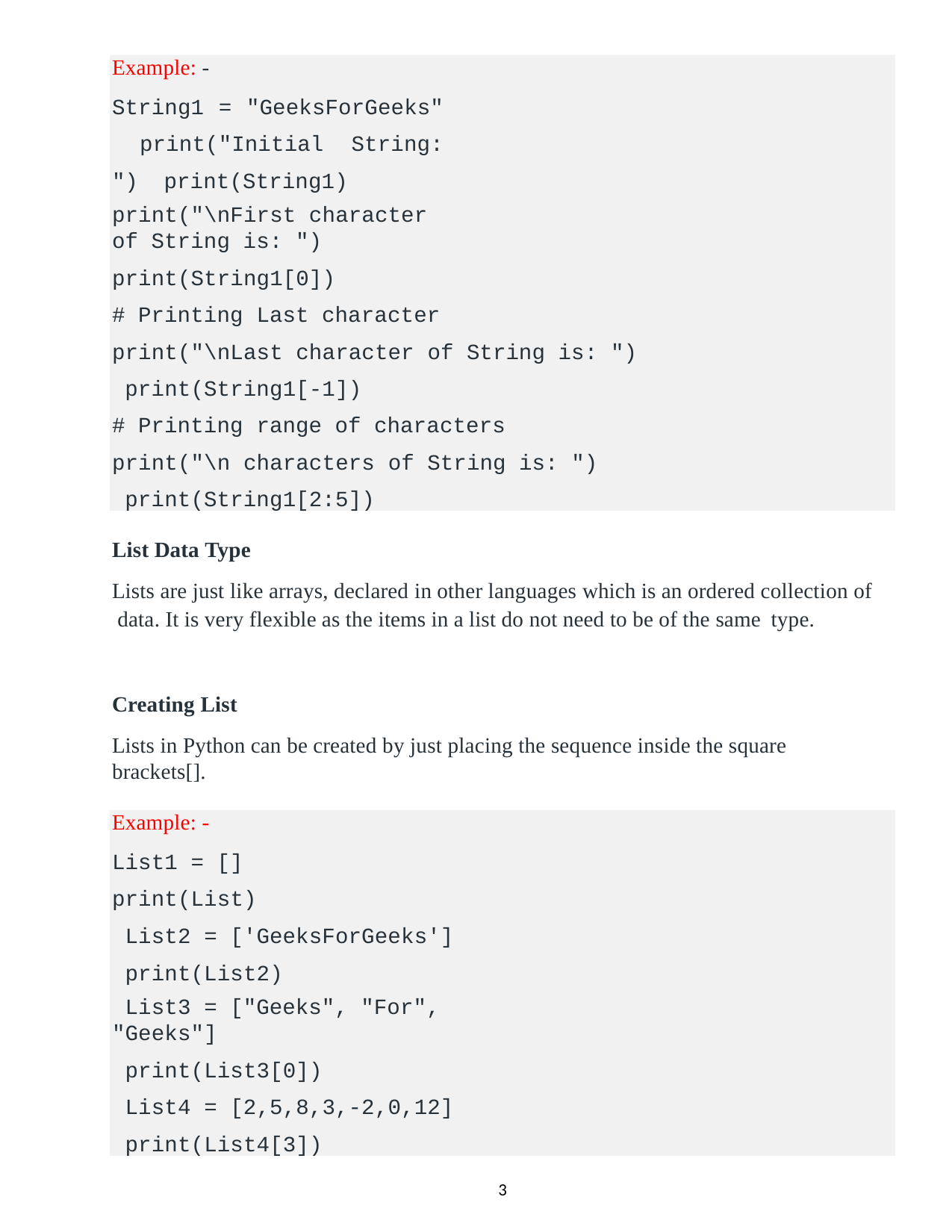

Example: -
String1 = "GeeksForGeeks"  print("Initial String: ")  print(String1)
print("\nFirst character of String is: ")
print(String1[0])
# Printing Last character
print("\nLast character of String is: ")  print(String1[-1])
# Printing range of characters  print("\n characters of String is: ")  print(String1[2:5])
List Data Type
Lists are just like arrays, declared in other languages which is an ordered collection of  data. It is very flexible as the items in a list do not need to be of the same type.

Creating List
Lists in Python can be created by just placing the sequence inside the square brackets[].
Example: -
List1 = []  print(List)
List2 = ['GeeksForGeeks']  print(List2)
List3 = ["Geeks", "For", "Geeks"]
print(List3[0])
List4 = [2,5,8,3,-2,0,12]
print(List4[3])
3